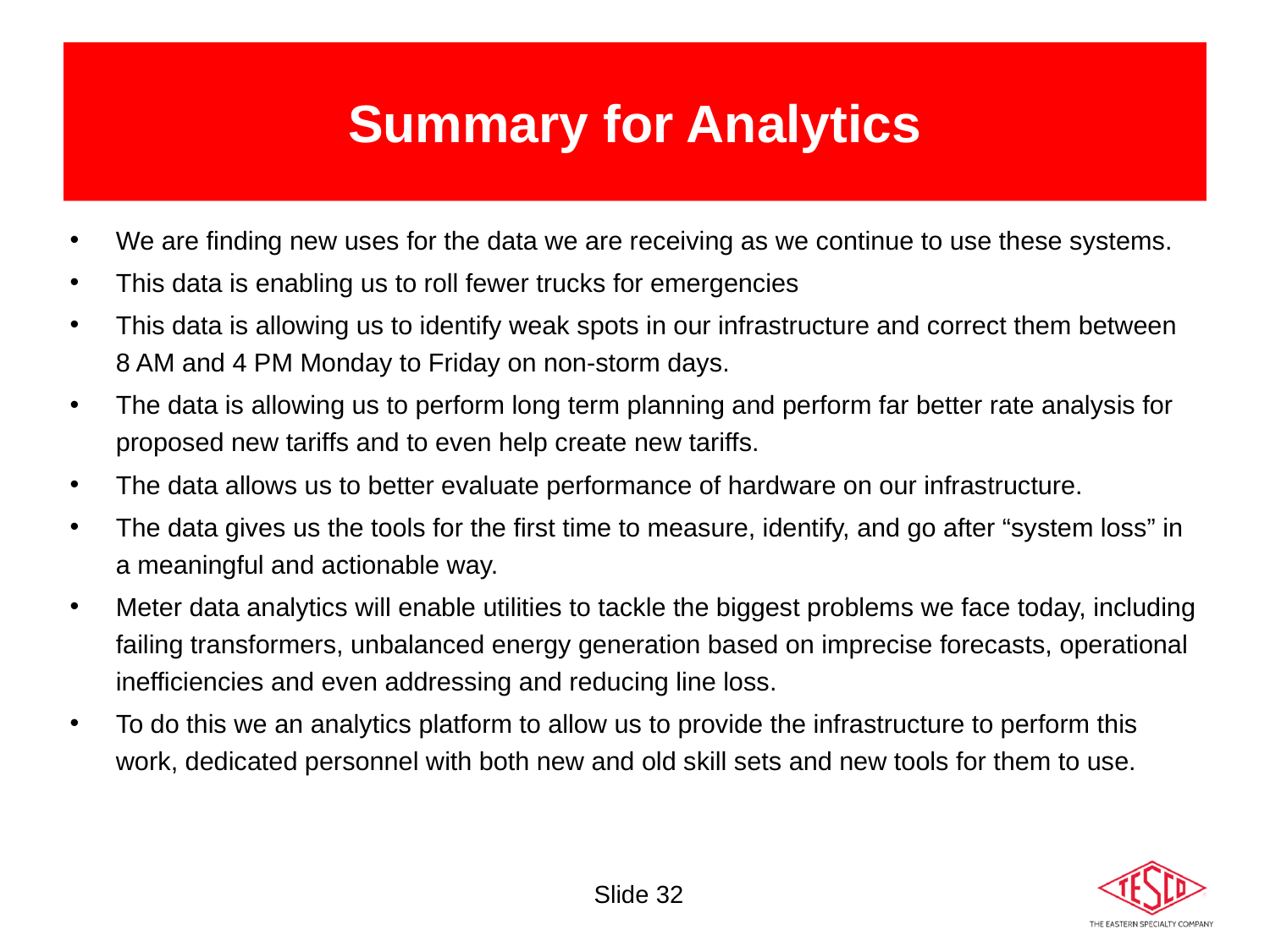

# Summary for Analytics
We are finding new uses for the data we are receiving as we continue to use these systems.
This data is enabling us to roll fewer trucks for emergencies
This data is allowing us to identify weak spots in our infrastructure and correct them between 8 AM and 4 PM Monday to Friday on non-storm days.
The data is allowing us to perform long term planning and perform far better rate analysis for proposed new tariffs and to even help create new tariffs.
The data allows us to better evaluate performance of hardware on our infrastructure.
The data gives us the tools for the first time to measure, identify, and go after “system loss” in a meaningful and actionable way.
Meter data analytics will enable utilities to tackle the biggest problems we face today, including failing transformers, unbalanced energy generation based on imprecise forecasts, operational inefficiencies and even addressing and reducing line loss.
To do this we an analytics platform to allow us to provide the infrastructure to perform this work, dedicated personnel with both new and old skill sets and new tools for them to use.